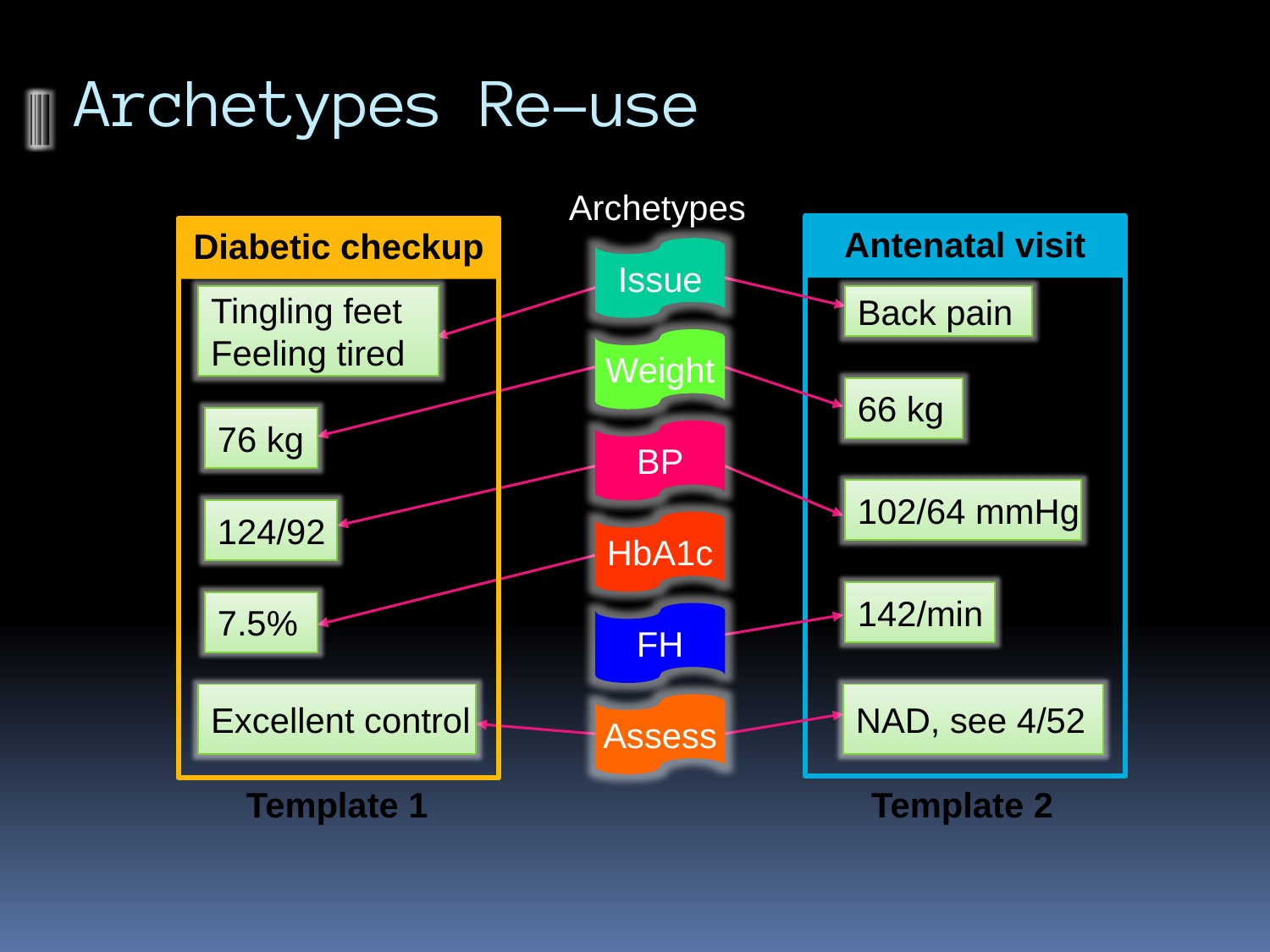

# Archetypes Re-use
Archetypes
Antenatal visit
Diabetic checkup

Issue

Tingling feet
Feeling tired
Back pain

Weight

66 kg
76 kg
BP

102/64 mmHg
124/92
HbA1c

142/min
7.5%
FH

Excellent control
NAD, see 4/52
Assess

Template 1
Template 2